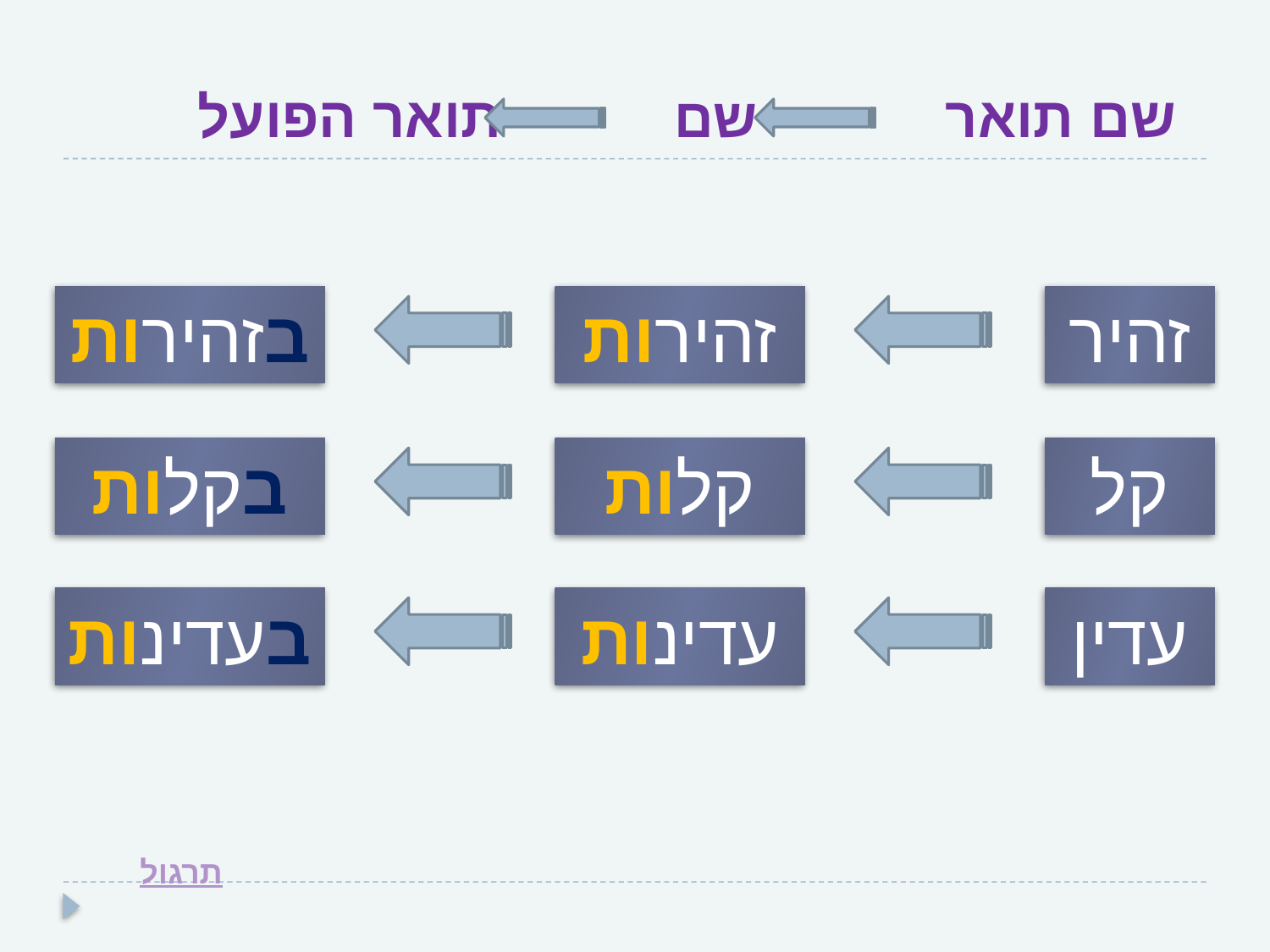

# שם תואר            שם           תואר הפועל

בזהירות
זהירות
זהיר

בקלות
קלות
קל

בעדינות
עדינות
עדין

תרגול